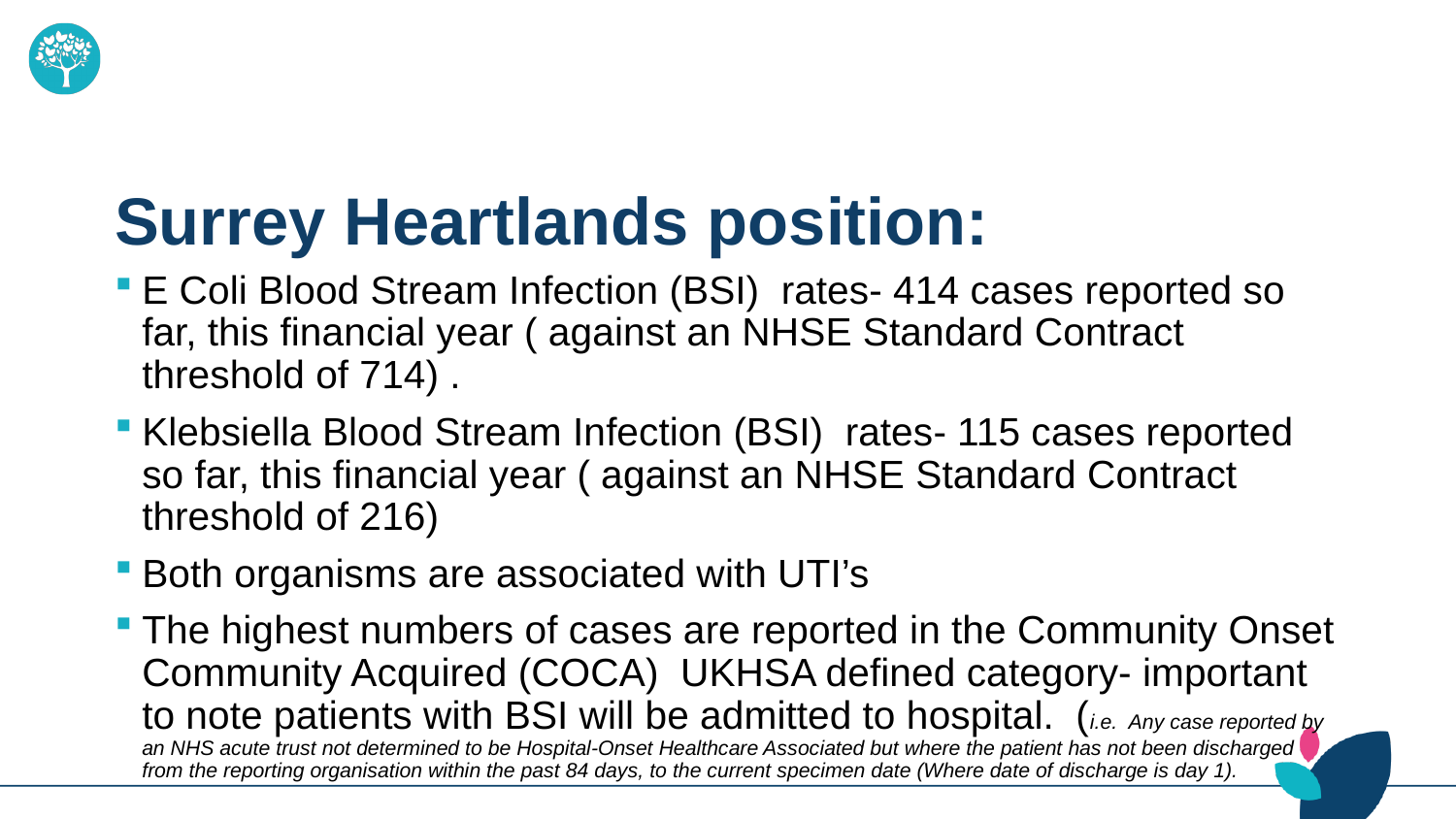

# Surrey Heartlands position:
E Coli Blood Stream Infection (BSI)  rates- 414 cases reported so far, this financial year ( against an NHSE Standard Contract threshold of 714) .
Klebsiella Blood Stream Infection (BSI)  rates- 115 cases reported so far, this financial year ( against an NHSE Standard Contract threshold of 216)
Both organisms are associated with UTI’s
The highest numbers of cases are reported in the Community Onset Community Acquired (COCA)  UKHSA defined category- important to note patients with BSI will be admitted to hospital.  (i.e. Any case reported by an NHS acute trust not determined to be Hospital-Onset Healthcare Associated but where the patient has not been discharged from the reporting organisation within the past 84 days, to the current specimen date (Where date of discharge is day 1).